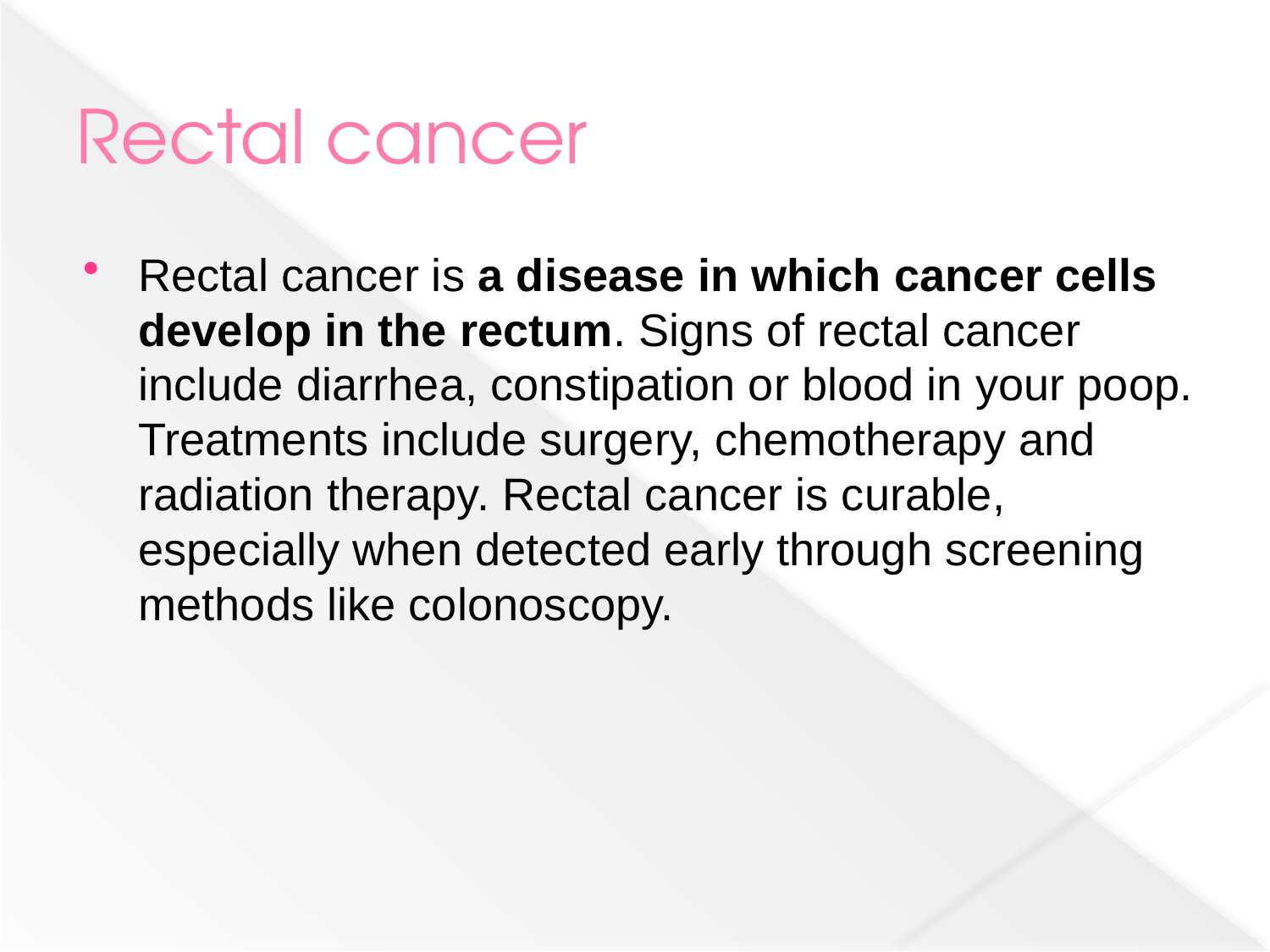

# Rectal cancer
Rectal cancer is a disease in which cancer cells develop in the rectum. Signs of rectal cancer include diarrhea, constipation or blood in your poop. Treatments include surgery, chemotherapy and radiation therapy. Rectal cancer is curable, especially when detected early through screening methods like colonoscopy.